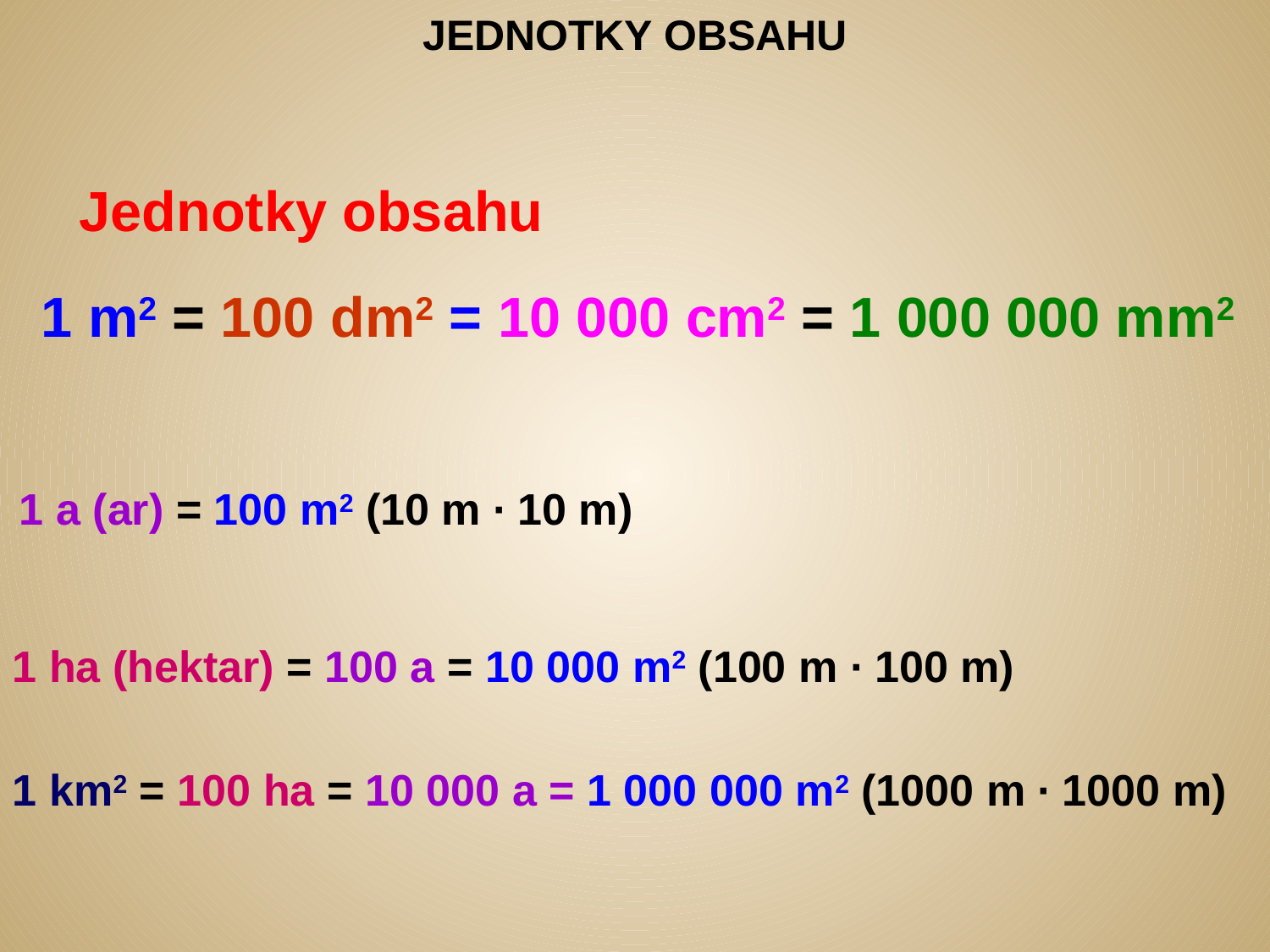

JEDNOTKY OBSAHU
Jednotky obsahu
1 m2 = 100 dm2 = 10 000 cm2 = 1 000 000 mm2
1 a (ar) = 100 m2 (10 m ∙ 10 m)
1 ha (hektar) = 100 a = 10 000 m2 (100 m ∙ 100 m)
1 km2 = 100 ha = 10 000 a = 1 000 000 m2 (1000 m ∙ 1000 m)